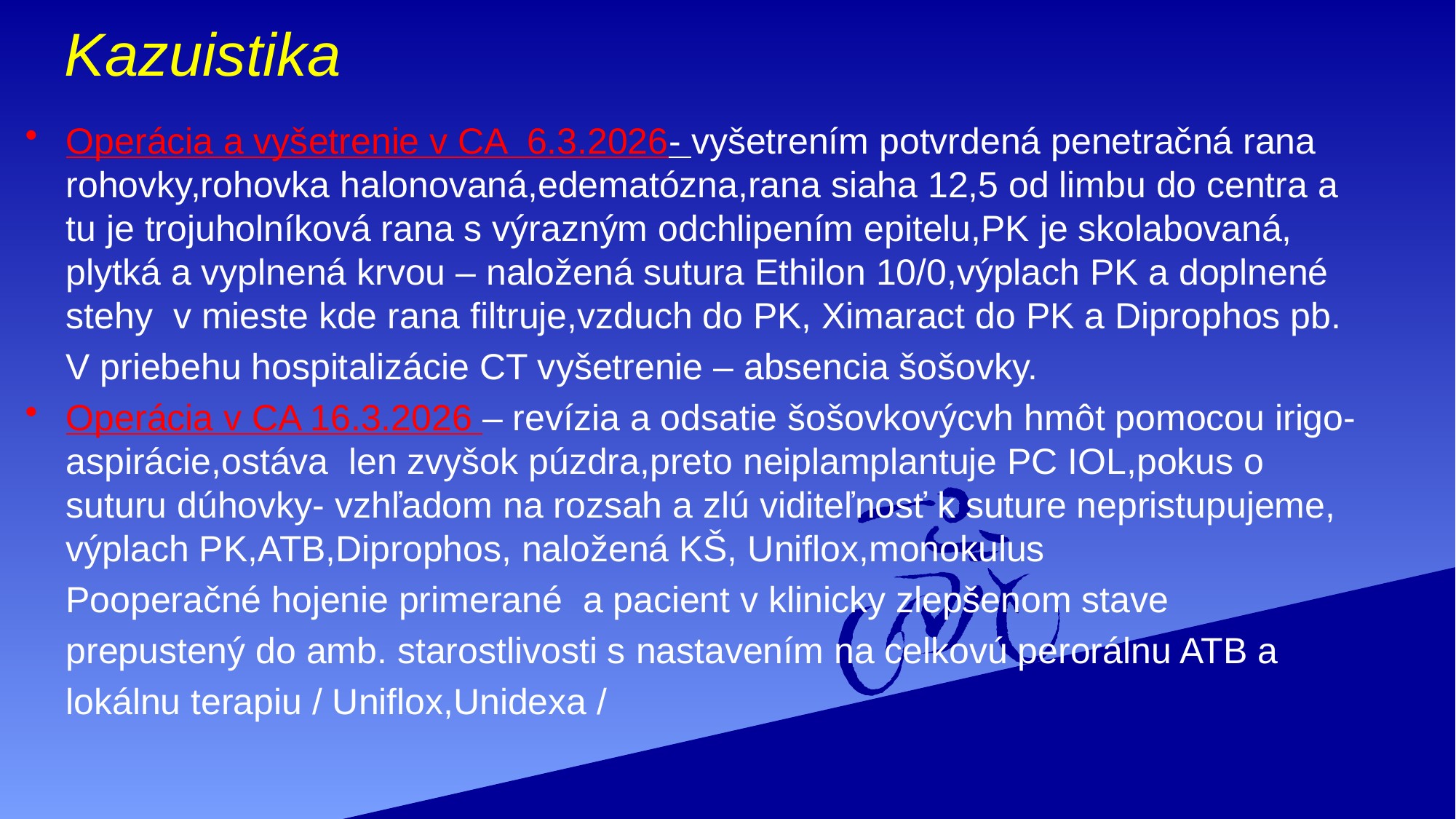

# Kazuistika
Operácia a vyšetrenie v CA  6.3.2026- vyšetrením potvrdená penetračná rana rohovky,rohovka halonovaná,edematózna,rana siaha 12,5 od limbu do centra a tu je trojuholníková rana s výrazným odchlipením epitelu,PK je skolabovaná, plytká a vyplnená krvou – naložená sutura Ethilon 10/0,výplach PK a doplnené stehy  v mieste kde rana filtruje,vzduch do PK, Ximaract do PK a Diprophos pb.
    V priebehu hospitalizácie CT vyšetrenie – absencia šošovky.
Operácia v CA 16.3.2026 – revízia a odsatie šošovkovýcvh hmôt pomocou irigo-aspirácie,ostáva  len zvyšok púzdra,preto neiplamplantuje PC IOL,pokus o suturu dúhovky- vzhľadom na rozsah a zlú viditeľnosť k suture nepristupujeme, výplach PK,ATB,Diprophos, naložená KŠ, Uniflox,monokulus
    Pooperačné hojenie primerané  a pacient v klinicky zlepšenom stave
    prepustený do amb. starostlivosti s nastavením na celkovú perorálnu ATB a
    lokálnu terapiu / Uniflox,Unidexa /